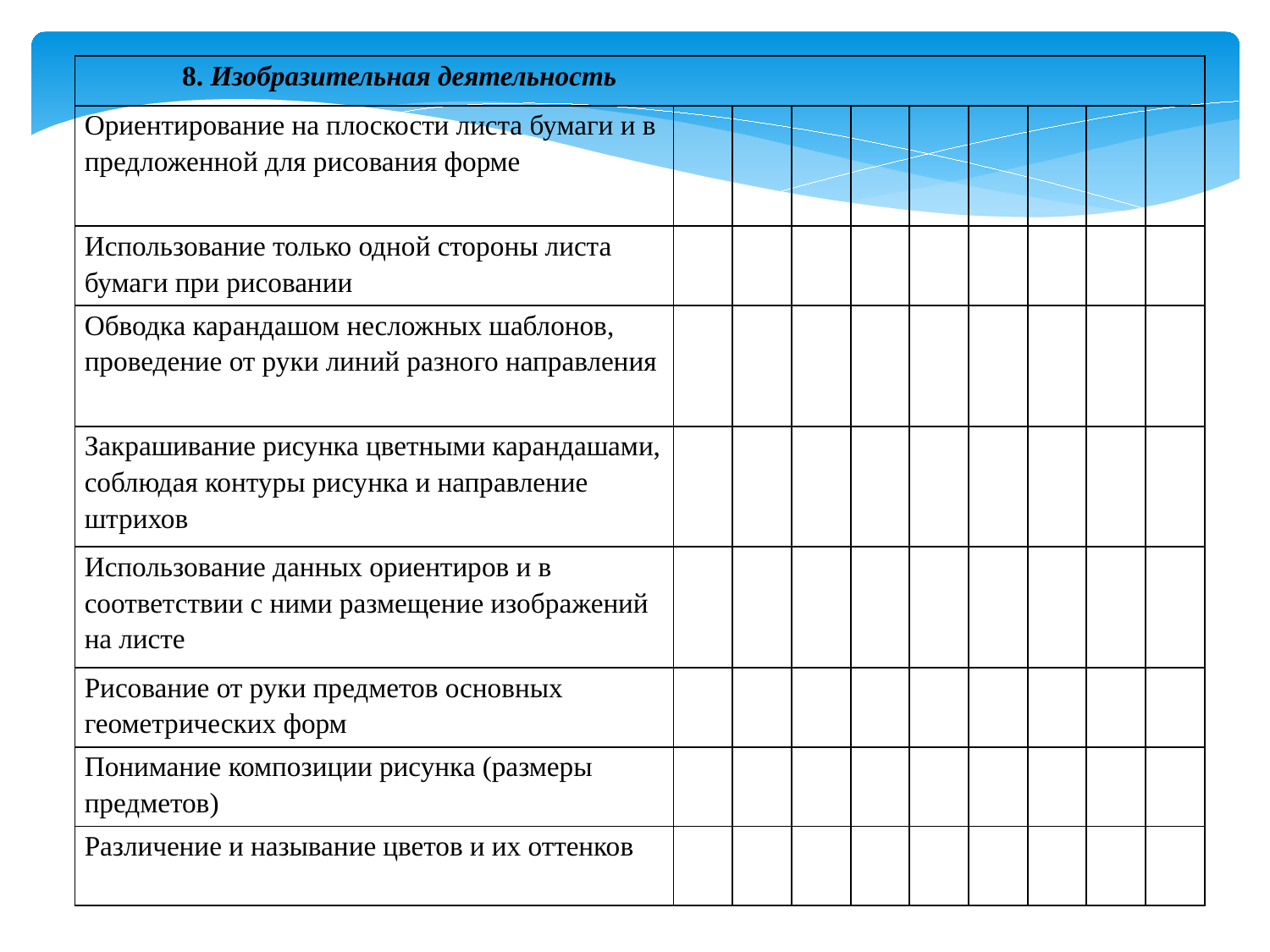

| 8. Изобразительная деятельность |  |  |  |  |  |  |  |  |  |
| --- | --- | --- | --- | --- | --- | --- | --- | --- | --- |
| Ориентирование на плоскости листа бумаги и в предложенной для рисования форме |  |  |  |  |  |  |  |  |  |
| Использование только одной стороны листа бумаги при рисовании |  |  |  |  |  |  |  |  |  |
| Обводка карандашом несложных шаблонов, проведение от руки линий разного направления |  |  |  |  |  |  |  |  |  |
| Закрашивание рисунка цветными карандашами, соблюдая контуры рисунка и направление штрихов |  |  |  |  |  |  |  |  |  |
| Использование данных ориентиров и в соответствии с ними размещение изображений на листе |  |  |  |  |  |  |  |  |  |
| Рисование от руки предметов основных геометрических форм |  |  |  |  |  |  |  |  |  |
| Понимание композиции рисунка (размеры предметов) |  |  |  |  |  |  |  |  |  |
| Различение и называние цветов и их оттенков |  |  |  |  |  |  |  |  |  |